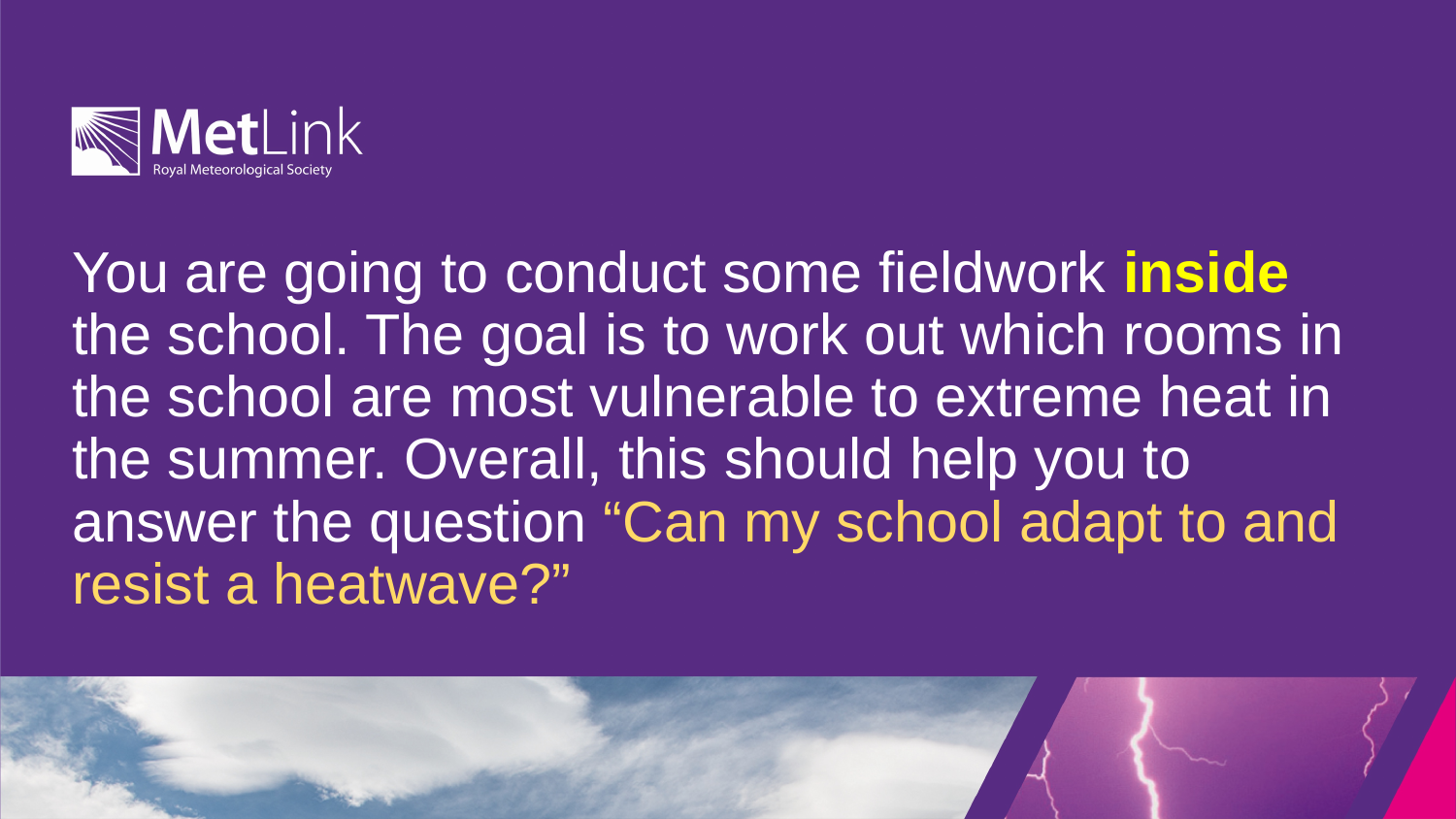

# You are going to conduct some fieldwork inside the school. The goal is to work out which rooms in the school are most vulnerable to extreme heat in the summer. Overall, this should help you to answer the question “Can my school adapt to and resist a heatwave?”